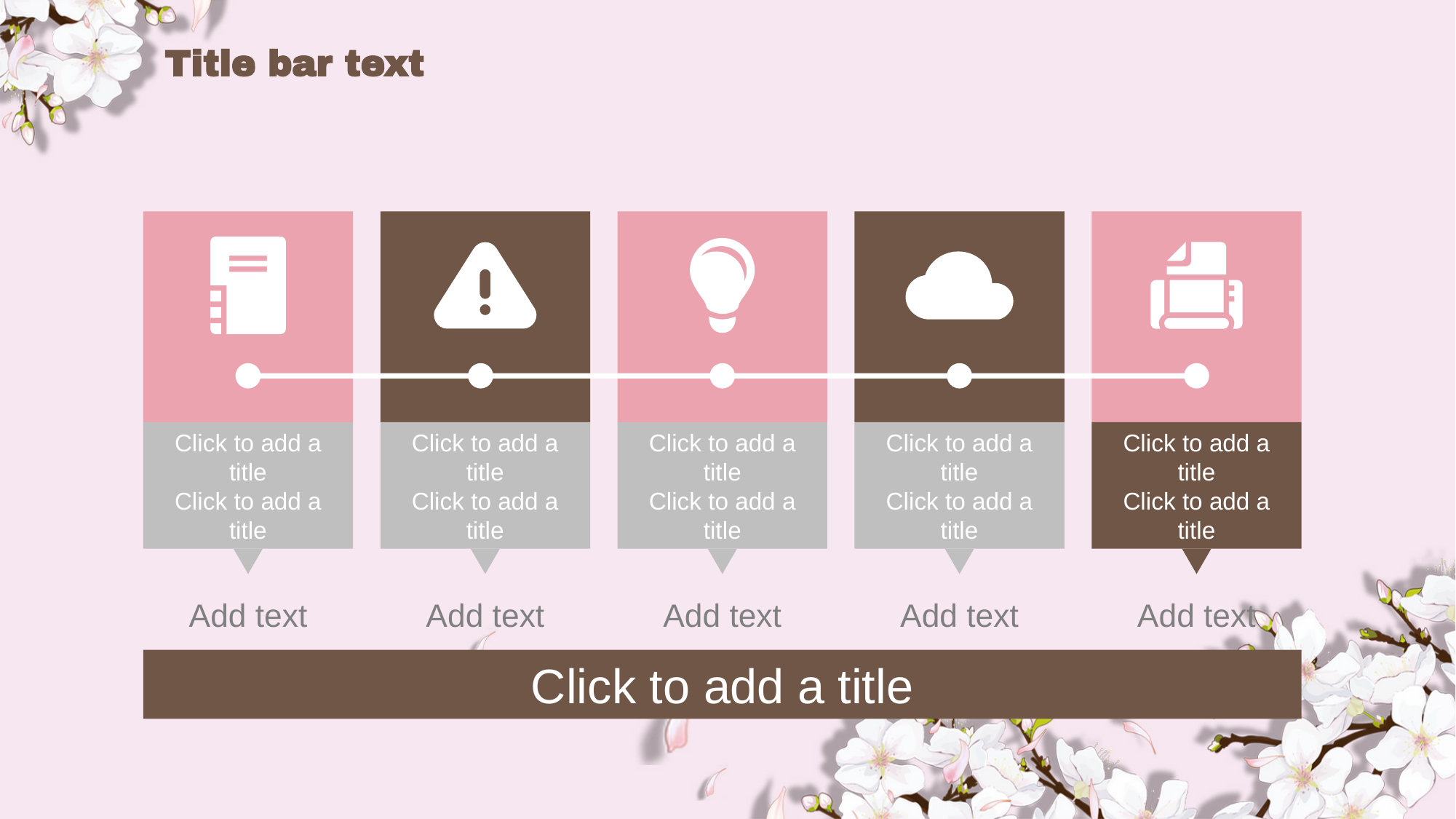

# Title bar text

Click to add a title
Click to add a title
Click to add a title
Click to add a title
Click to add a title
Click to add a title
Click to add a title
Click to add a title
Click to add a title
Click to add a title

Add text
Add text
Add text
Add text
Add text
Click to add a title